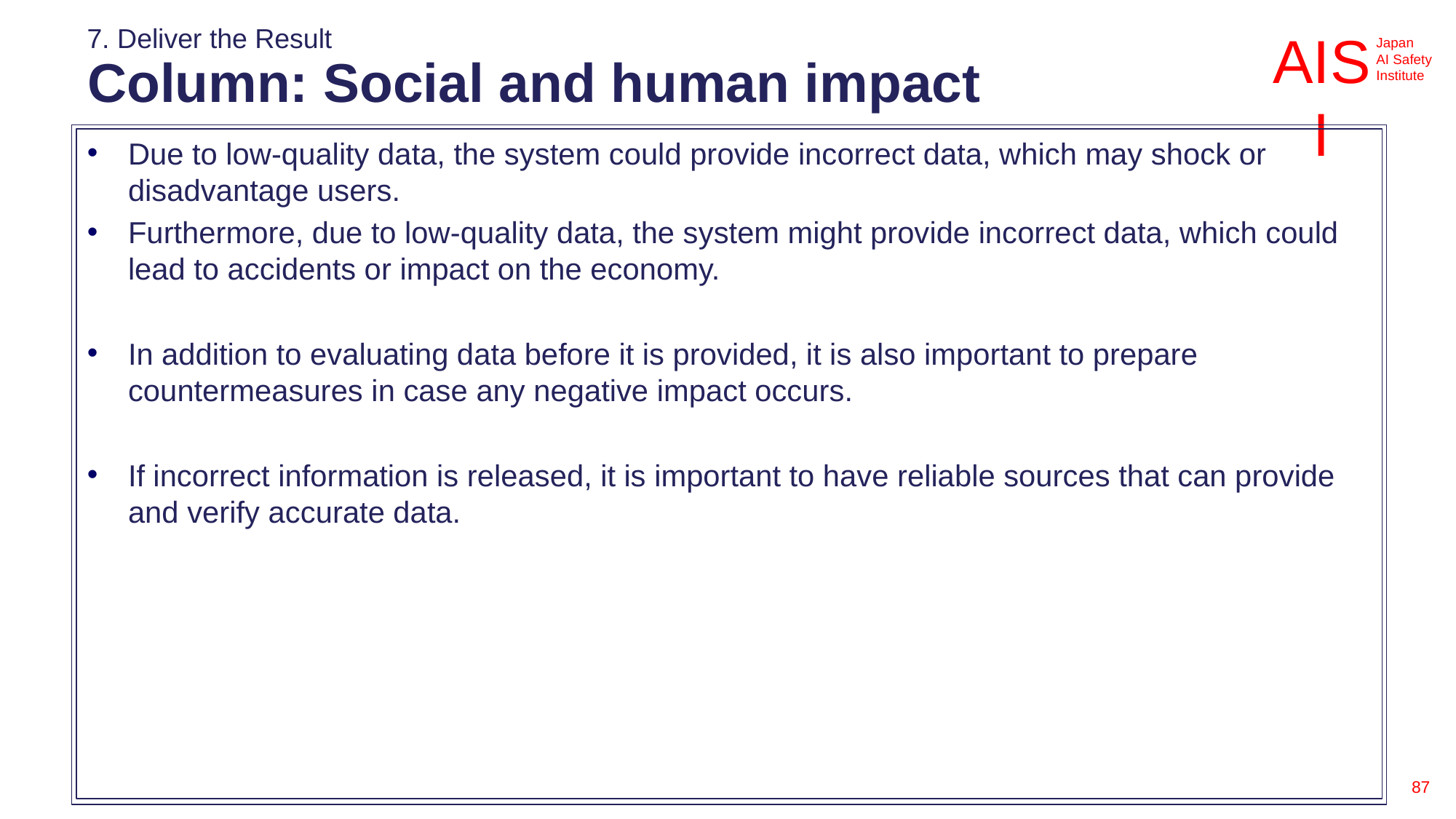

7. Deliver the Result
# Column: Social and human impact
Due to low-quality data, the system could provide incorrect data, which may shock or disadvantage users.
Furthermore, due to low-quality data, the system might provide incorrect data, which could lead to accidents or impact on the economy.

In addition to evaluating data before it is provided, it is also important to prepare countermeasures in case any negative impact occurs.

If incorrect information is released, it is important to have reliable sources that can provide and verify accurate data.

87